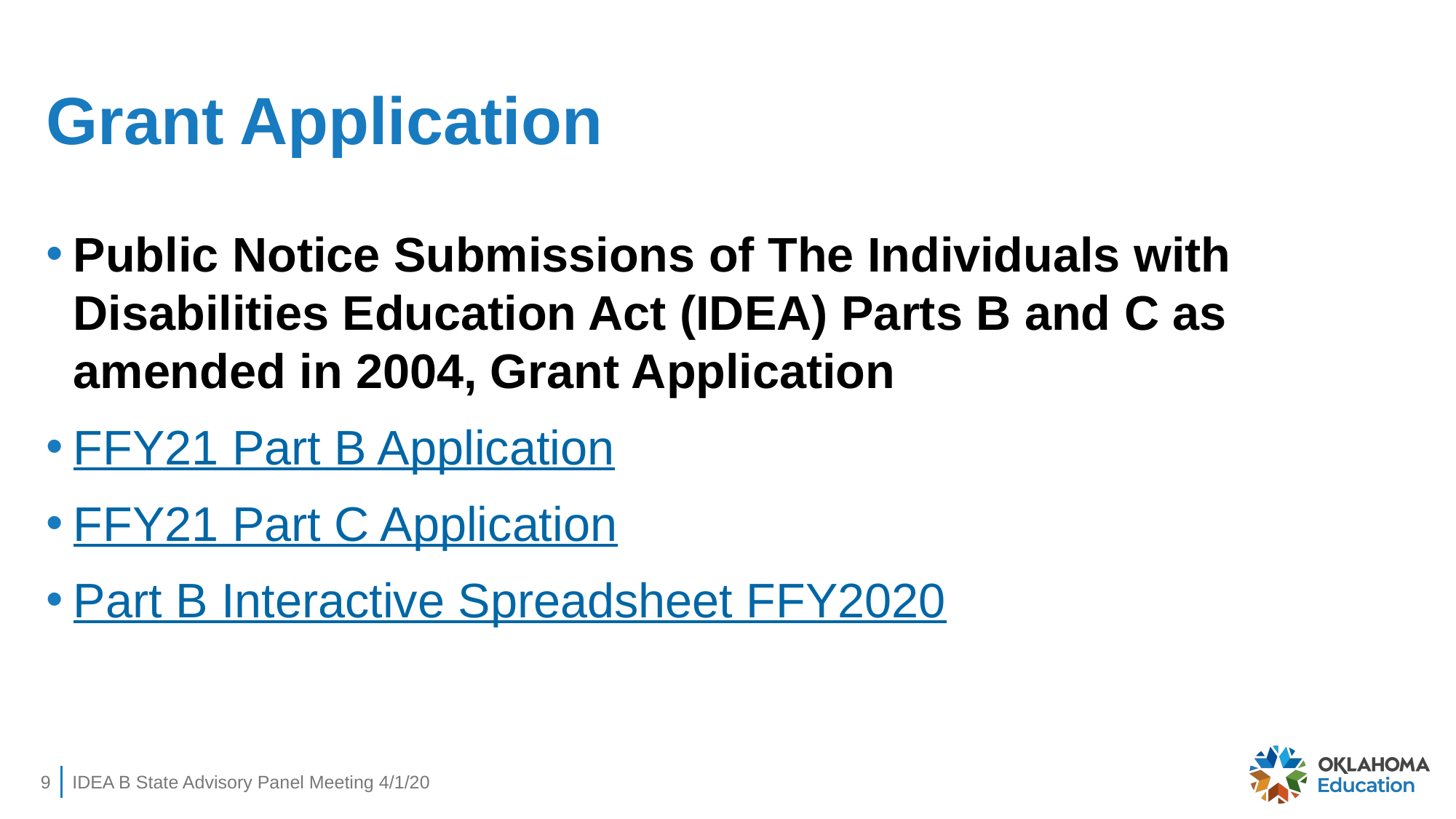

# Grant Application
Public Notice Submissions of The Individuals with Disabilities Education Act (IDEA) Parts B and C as amended in 2004, Grant Application
FFY21 Part B Application
FFY21 Part C Application
Part B Interactive Spreadsheet FFY2020

9
IDEA B State Advisory Panel Meeting 4/1/20